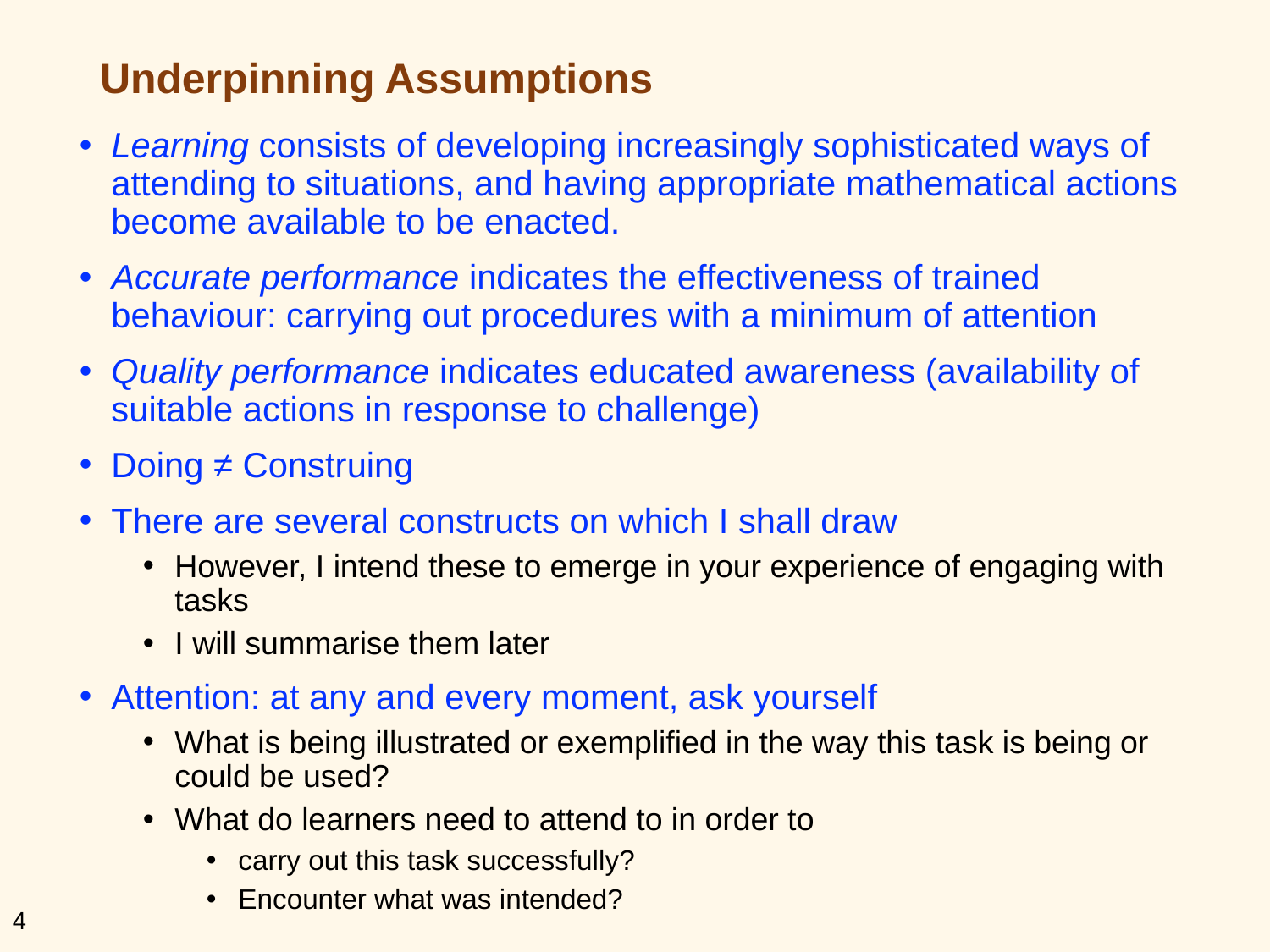

# Underpinning Assumptions
Learning consists of developing increasingly sophisticated ways of attending to situations, and having appropriate mathematical actions become available to be enacted.
Accurate performance indicates the effectiveness of trained behaviour: carrying out procedures with a minimum of attention
Quality performance indicates educated awareness (availability of suitable actions in response to challenge)
Doing ≠ Construing
There are several constructs on which I shall draw
However, I intend these to emerge in your experience of engaging with tasks
I will summarise them later
Attention: at any and every moment, ask yourself
What is being illustrated or exemplified in the way this task is being or could be used?
What do learners need to attend to in order to
carry out this task successfully?
Encounter what was intended?